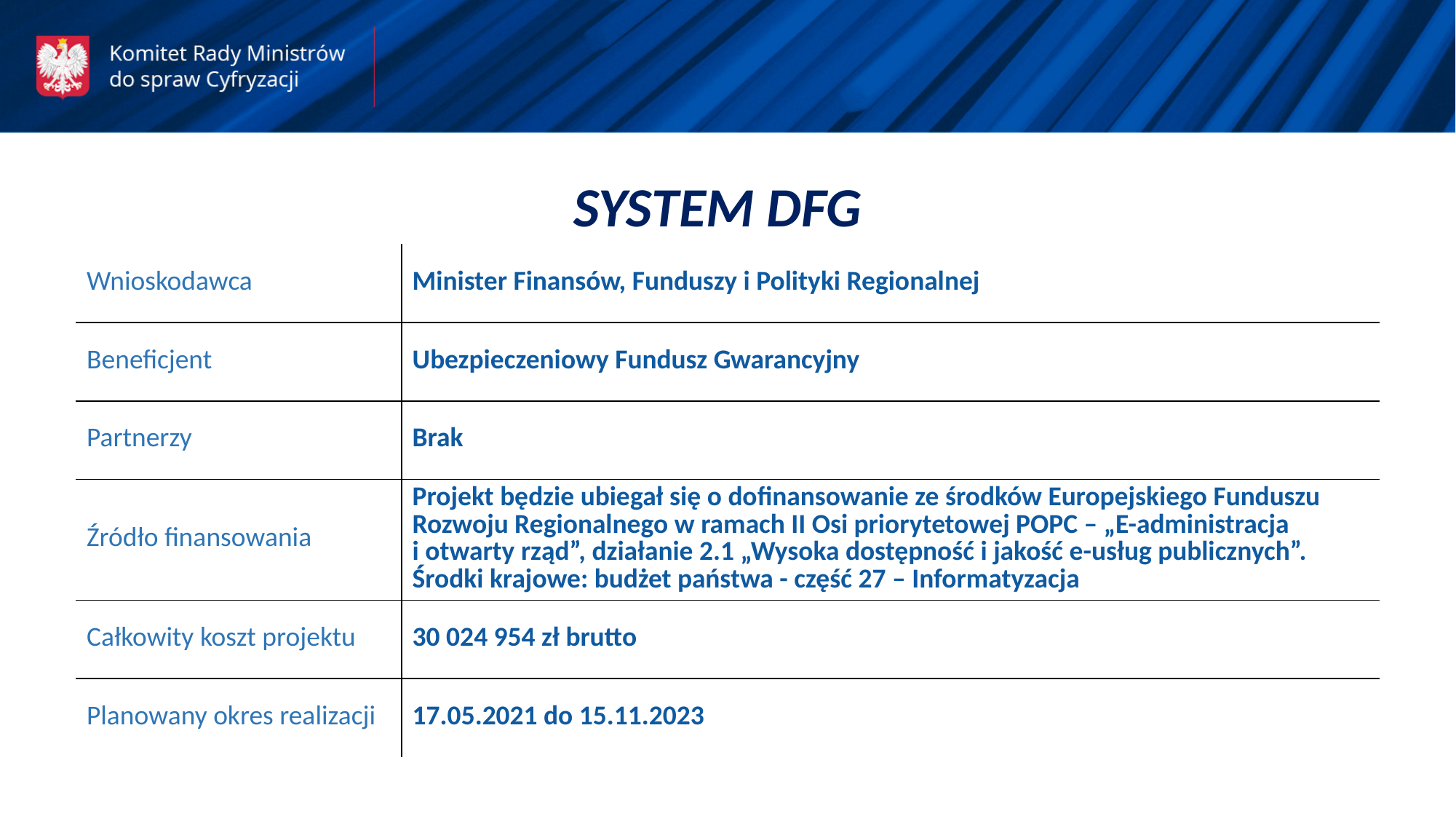

SYSTEM DFG

| Wnioskodawca | Minister Finansów, Funduszy i Polityki Regionalnej |
| --- | --- |
| Beneficjent | Ubezpieczeniowy Fundusz Gwarancyjny |
| Partnerzy | Brak |
| Źródło finansowania | Projekt będzie ubiegał się o dofinansowanie ze środków Europejskiego Funduszu Rozwoju Regionalnego w ramach II Osi priorytetowej POPC – „E-administracja i otwarty rząd”, działanie 2.1 „Wysoka dostępność i jakość e-usług publicznych”. Środki krajowe: budżet państwa - część 27 – Informatyzacja |
| Całkowity koszt projektu | 30 024 954 zł brutto |
| Planowany okres realizacji | 17.05.2021 do 15.11.2023 |